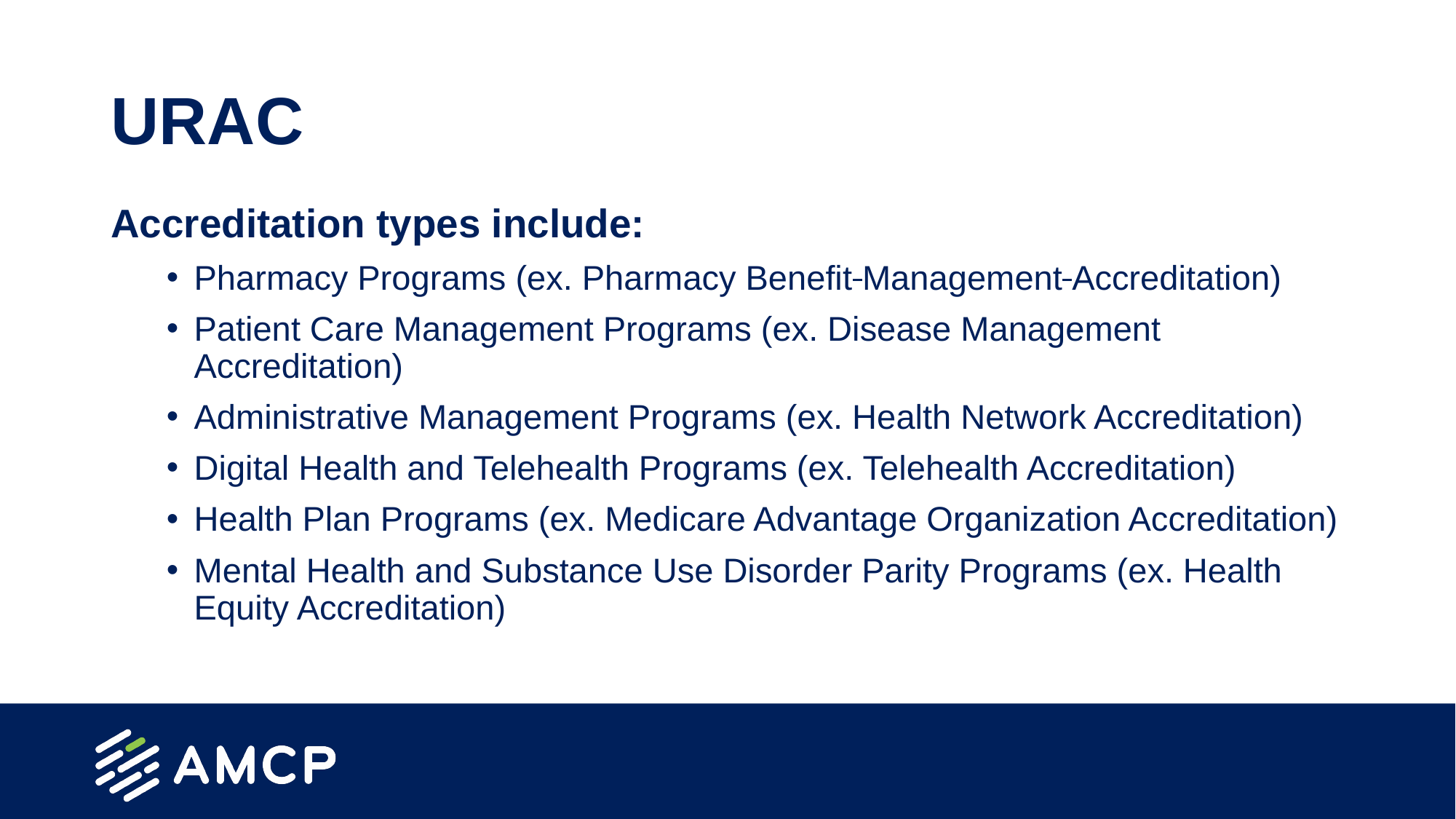

# URAC
Accreditation types include:
Pharmacy Programs (ex. Pharmacy Benefit Management Accreditation)
Patient Care Management Programs (ex. Disease Management Accreditation)
Administrative Management Programs (ex. Health Network Accreditation)
Digital Health and Telehealth Programs (ex. Telehealth Accreditation)
Health Plan Programs (ex. Medicare Advantage Organization Accreditation)
Mental Health and Substance Use Disorder Parity Programs (ex. Health Equity Accreditation)